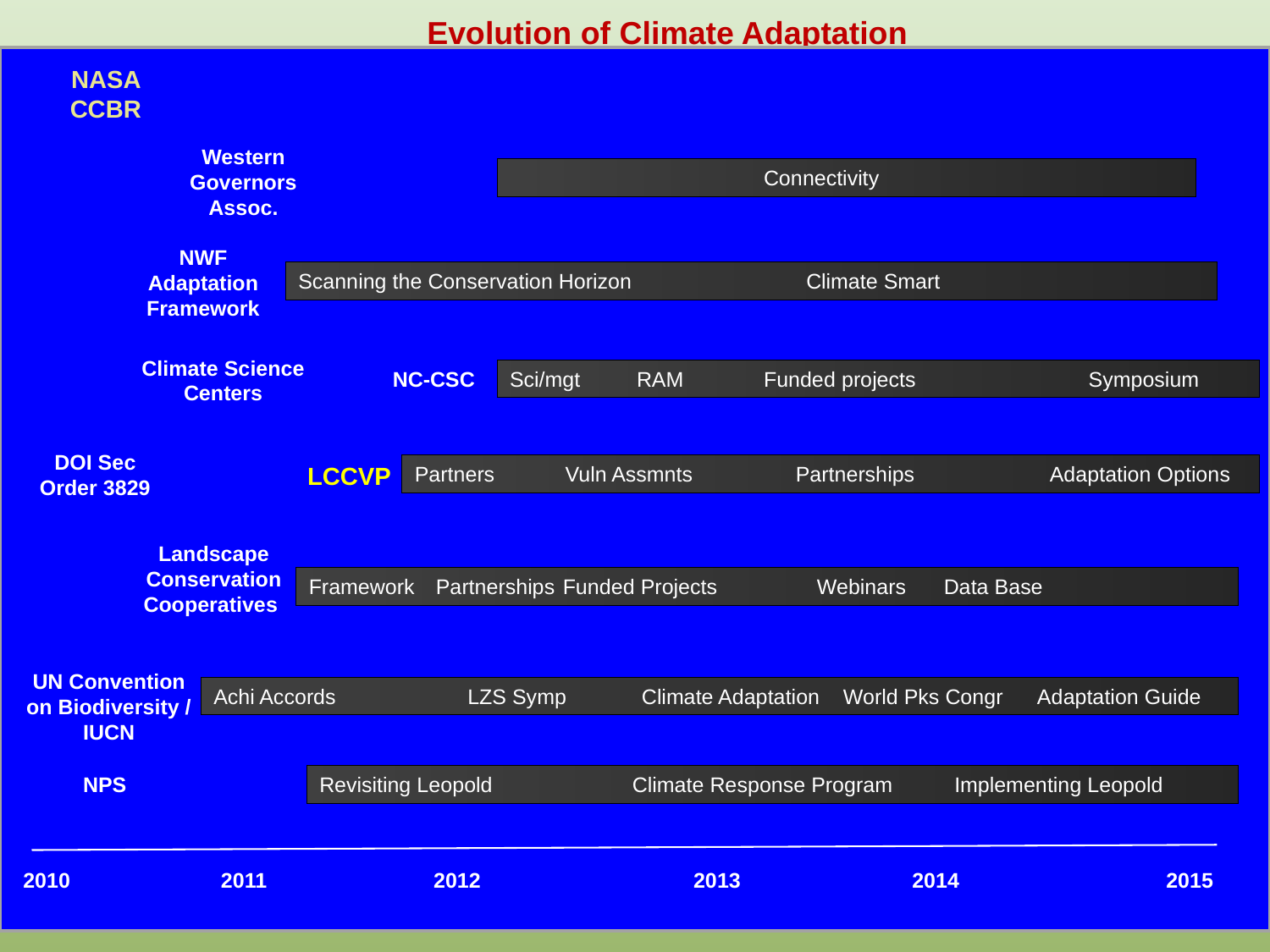

Evolution of Climate Adaptation

NASA CCBR
Western Governors Assoc.
		Connectivity
NWF Adaptation Framework
Scanning the Conservation Horizon		Climate Smart
Climate Science Centers
NC-CSC
Sci/mgt	RAM	Funded projects	            Symposium
DOI Sec Order 3829
LCCVP
Partners	    Vuln Assmnts 	Partnerships		Adaptation Options
Landscape
Conservation
Cooperatives
Framework	Partnerships	Funded Projects	Webinars	Data Base
UN Convention on Biodiversity / IUCN
Achi Accords		LZS Symp	        Climate Adaptation    World Pks Congr      Adaptation Guide
NPS
Revisiting Leopold	          Climate Response Program	Implementing Leopold
2010	            2011		     2012		      2013		2014		2015